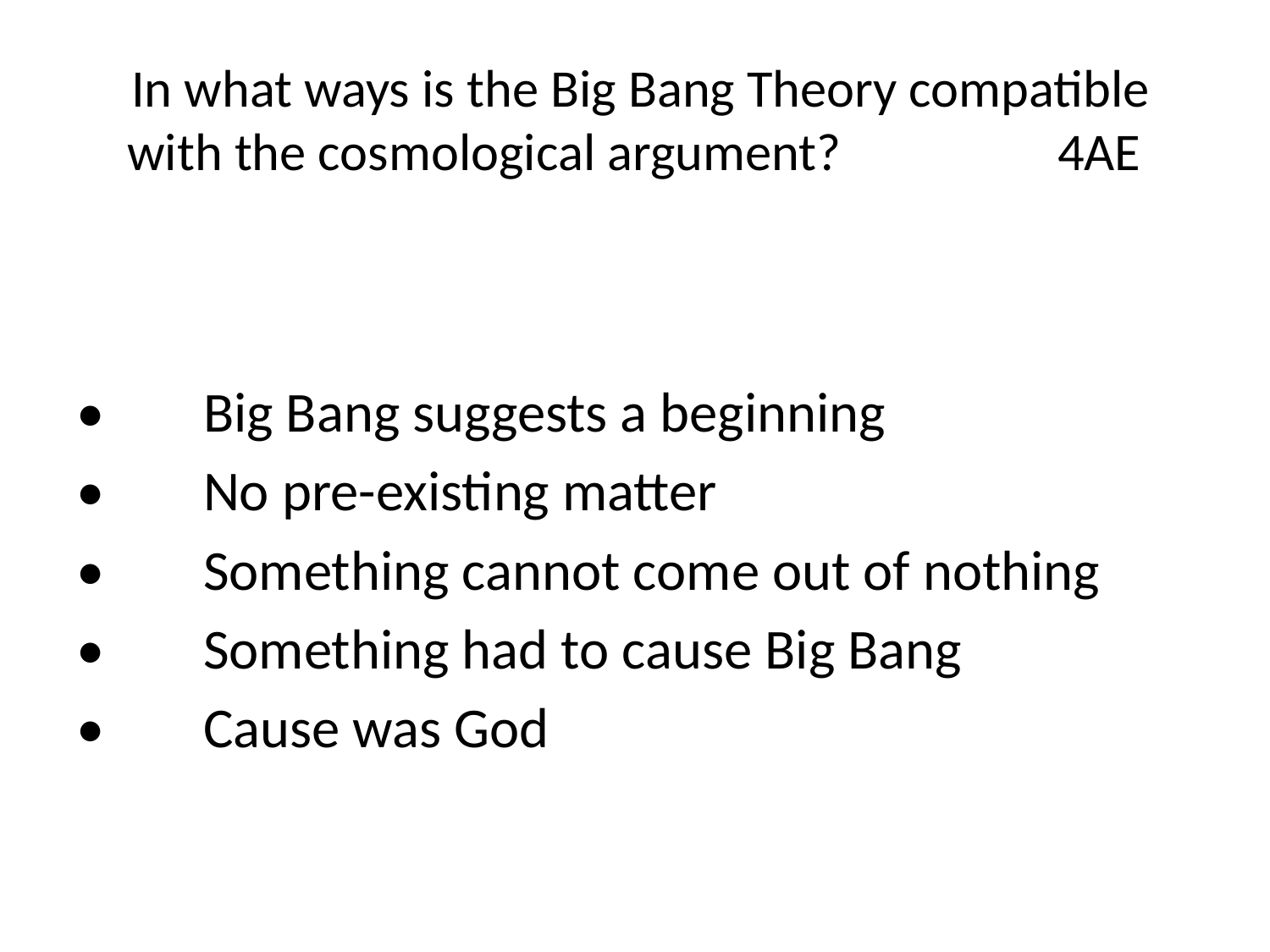

# In what ways is the Big Bang Theory compatible with the cosmological argument?                  4AE

•	Big Bang suggests a beginning
•	No pre-existing matter
•	Something cannot come out of nothing
•	Something had to cause Big Bang
•	Cause was God